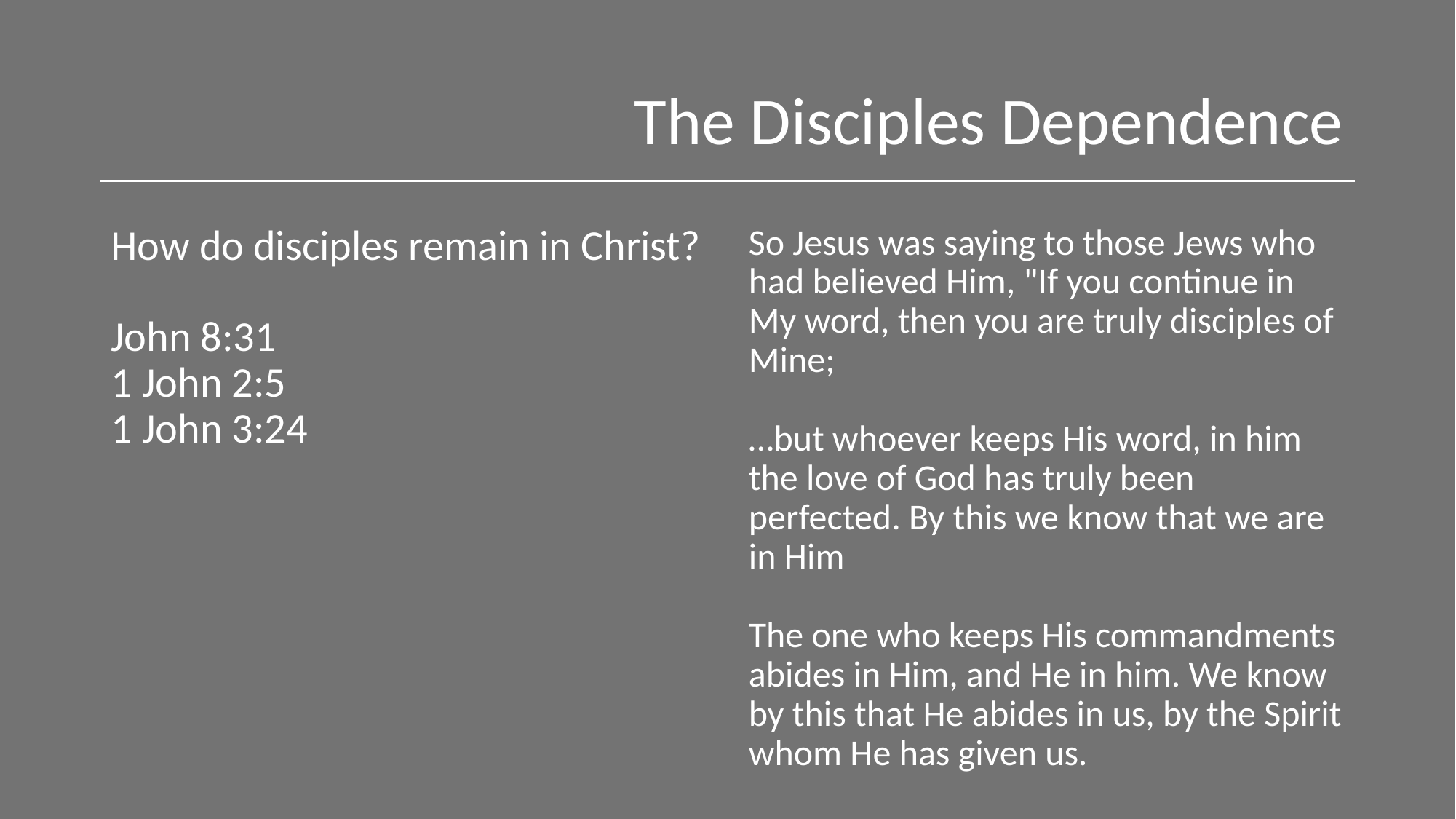

# The Disciples Dependence
How do disciples remain in Christ?

John 8:31
1 John 2:5
1 John 3:24

So Jesus was saying to those Jews who had believed Him, "If you continue in My word, then you are truly disciples of Mine;

…but whoever keeps His word, in him the love of God has truly been perfected. By this we know that we are in Him

The one who keeps His commandments abides in Him, and He in him. We know by this that He abides in us, by the Spirit whom He has given us.